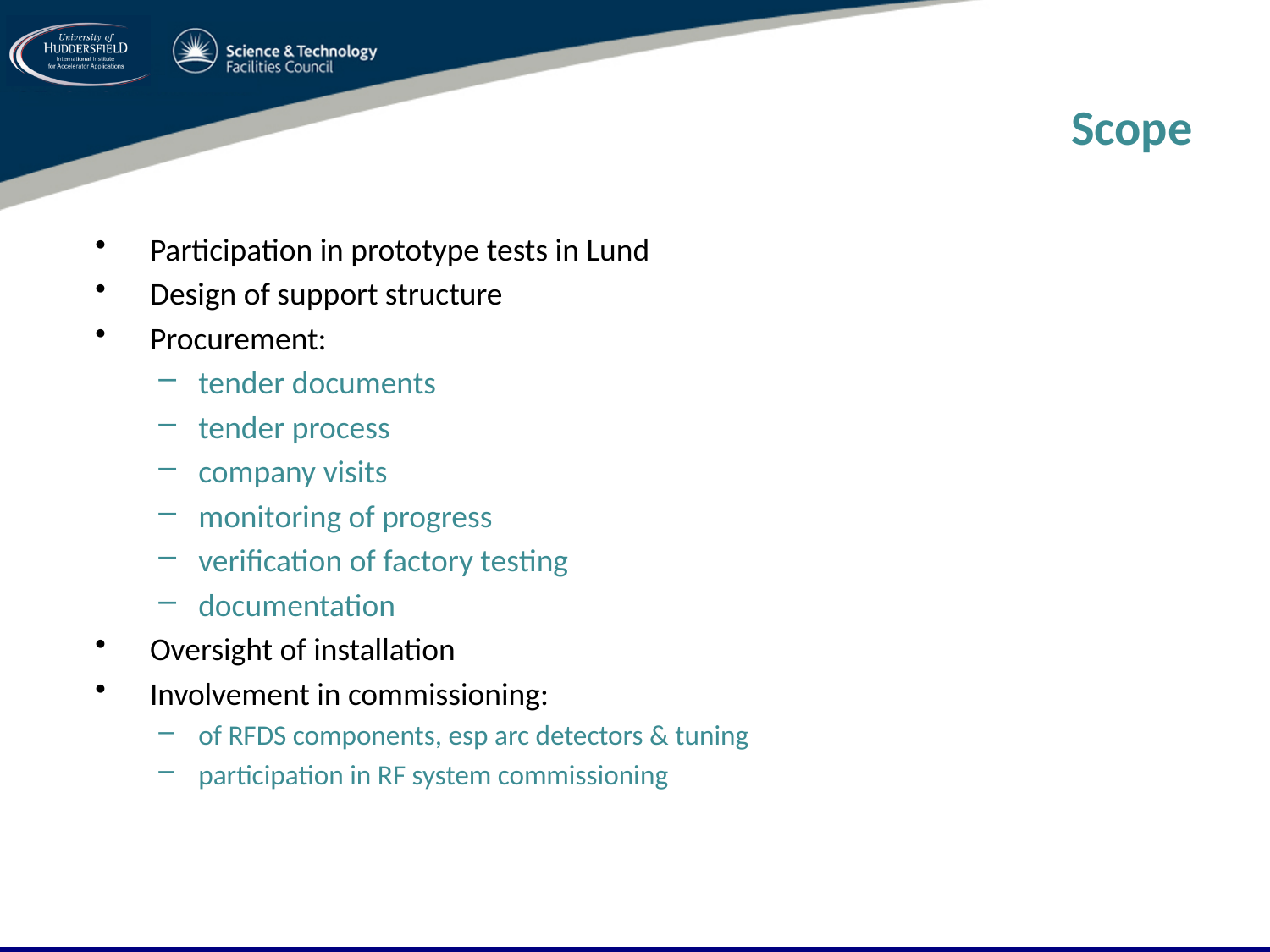

# Scope
 Participation in prototype tests in Lund
 Design of support structure
 Procurement:
tender documents
tender process
company visits
monitoring of progress
verification of factory testing
documentation
 Oversight of installation
 Involvement in commissioning:
of RFDS components, esp arc detectors & tuning
participation in RF system commissioning